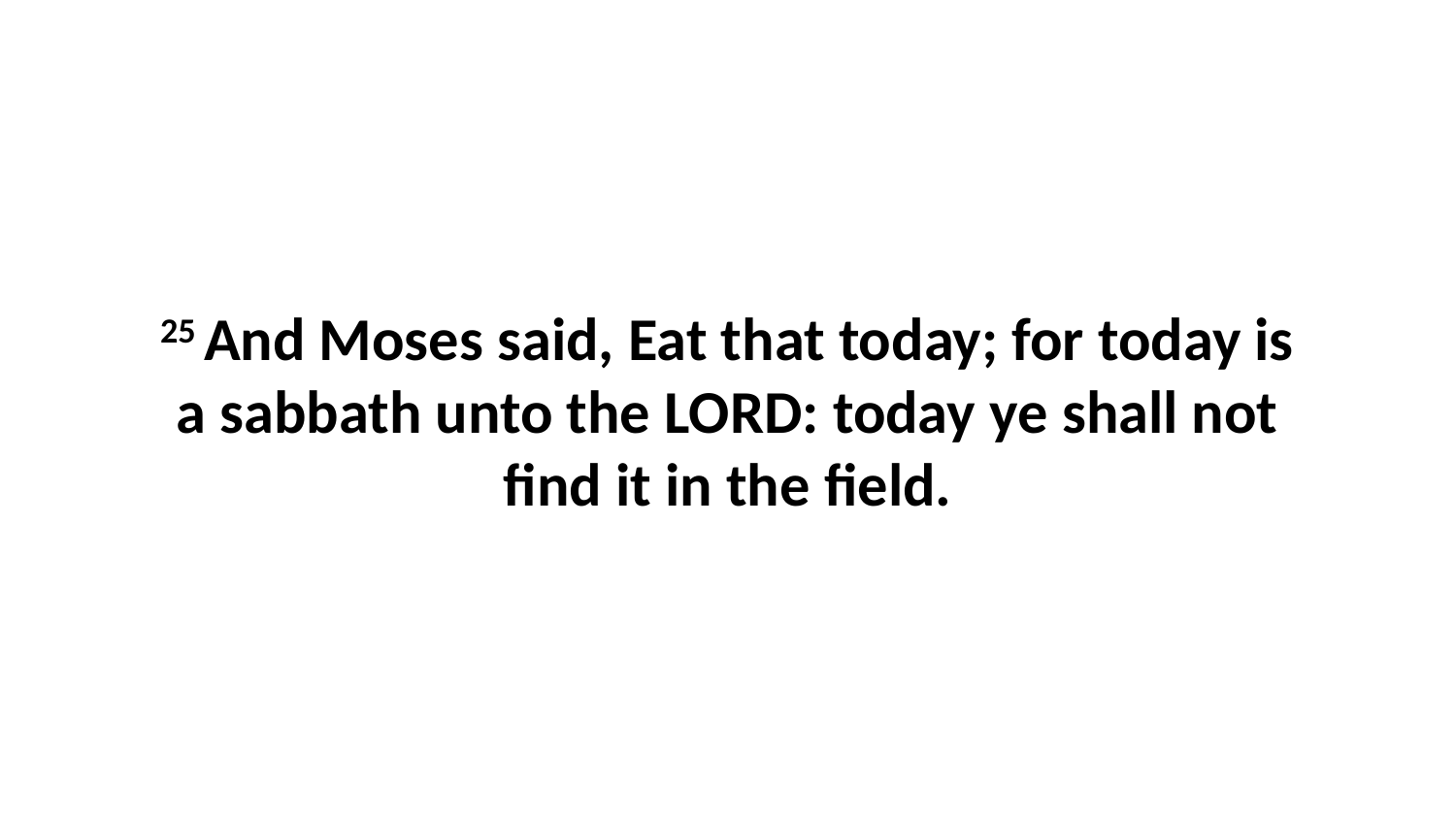

25 And Moses said, Eat that today; for today is a sabbath unto the LORD: today ye shall not find it in the field.